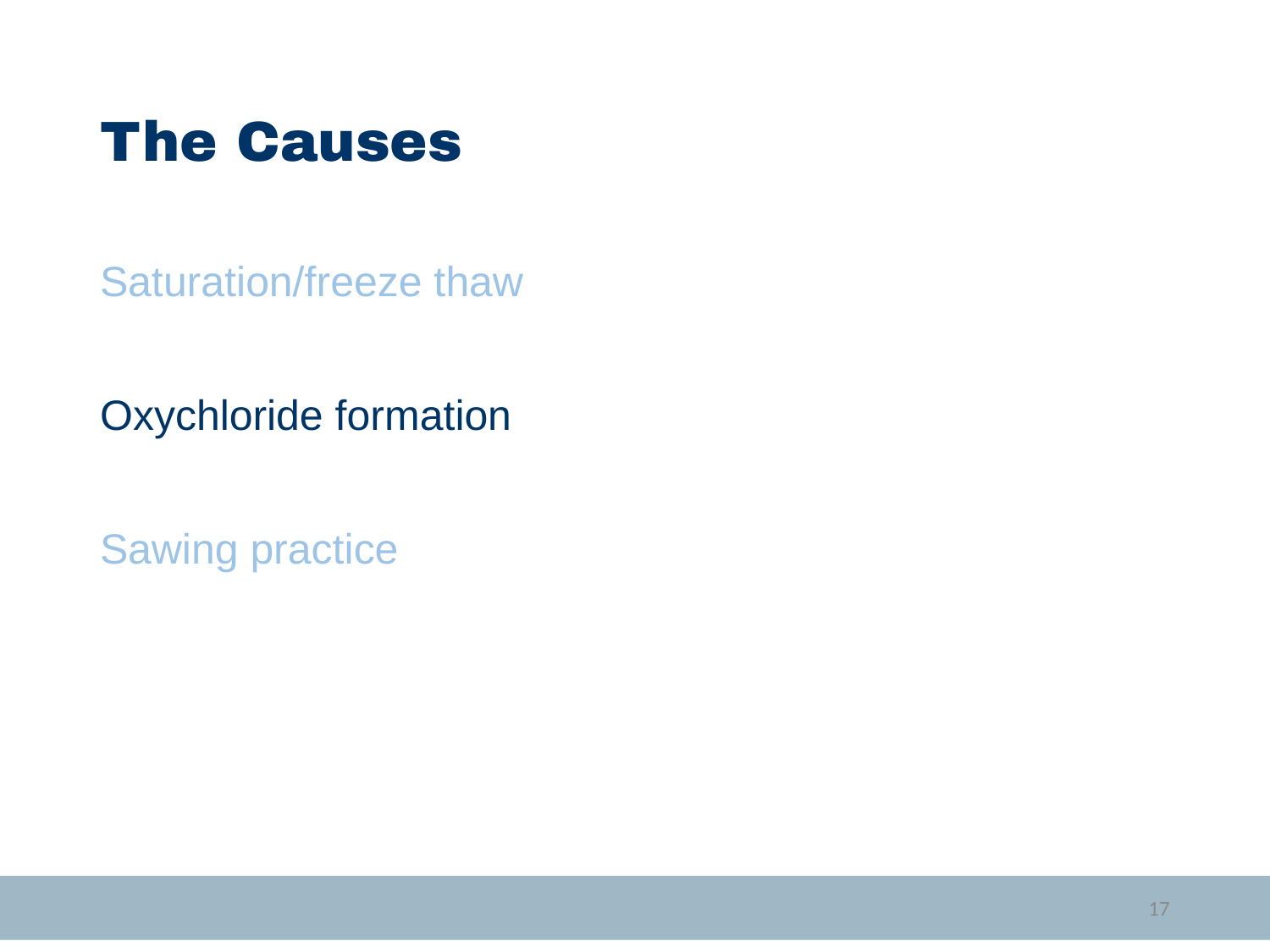

# The Causes
Saturation/freeze thaw

Oxychloride formation

Sawing practice

17